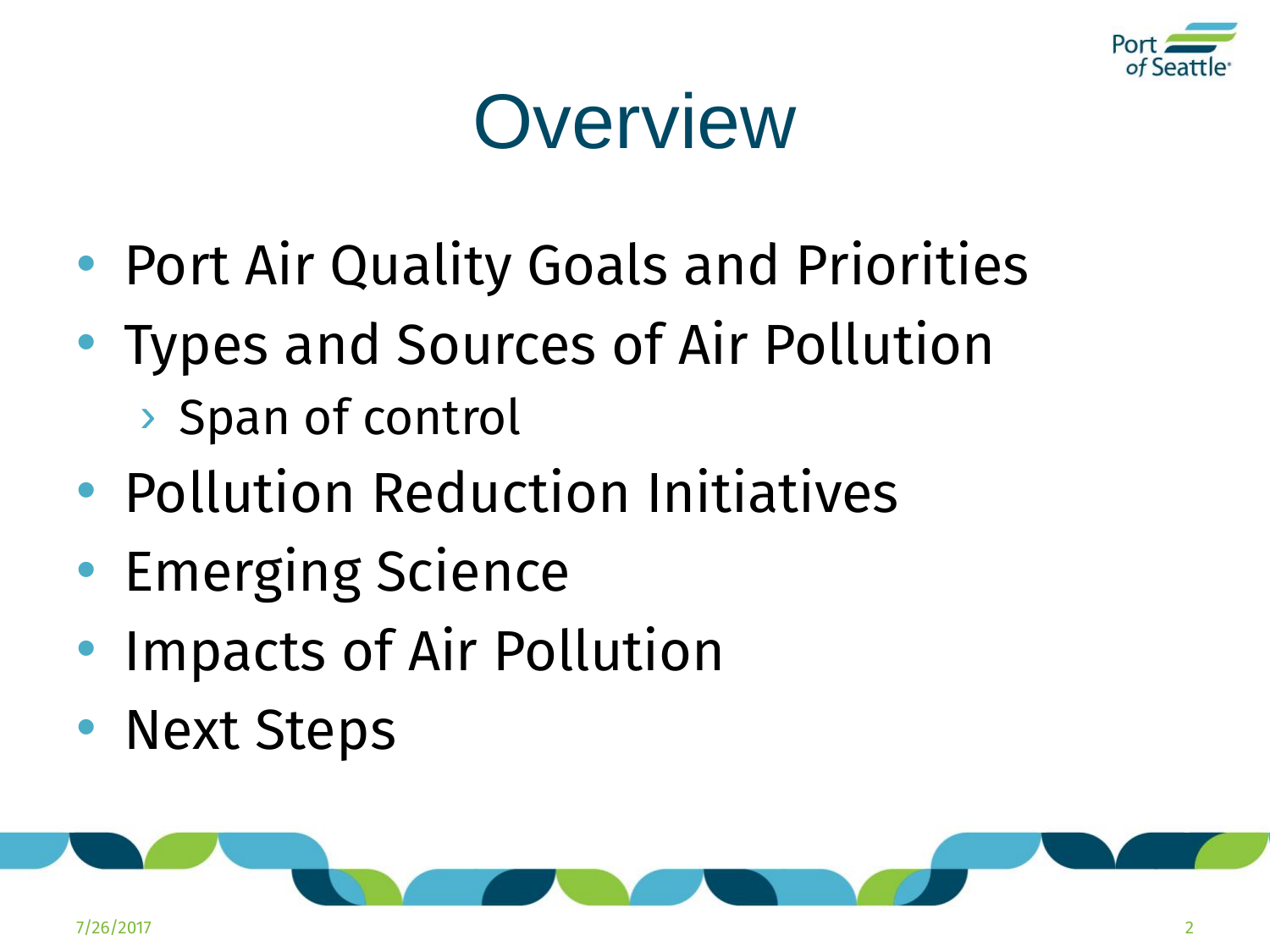

# Overview
Port Air Quality Goals and Priorities
Types and Sources of Air Pollution
Span of control
Pollution Reduction Initiatives
Emerging Science
Impacts of Air Pollution
Next Steps

7/26/2017
2